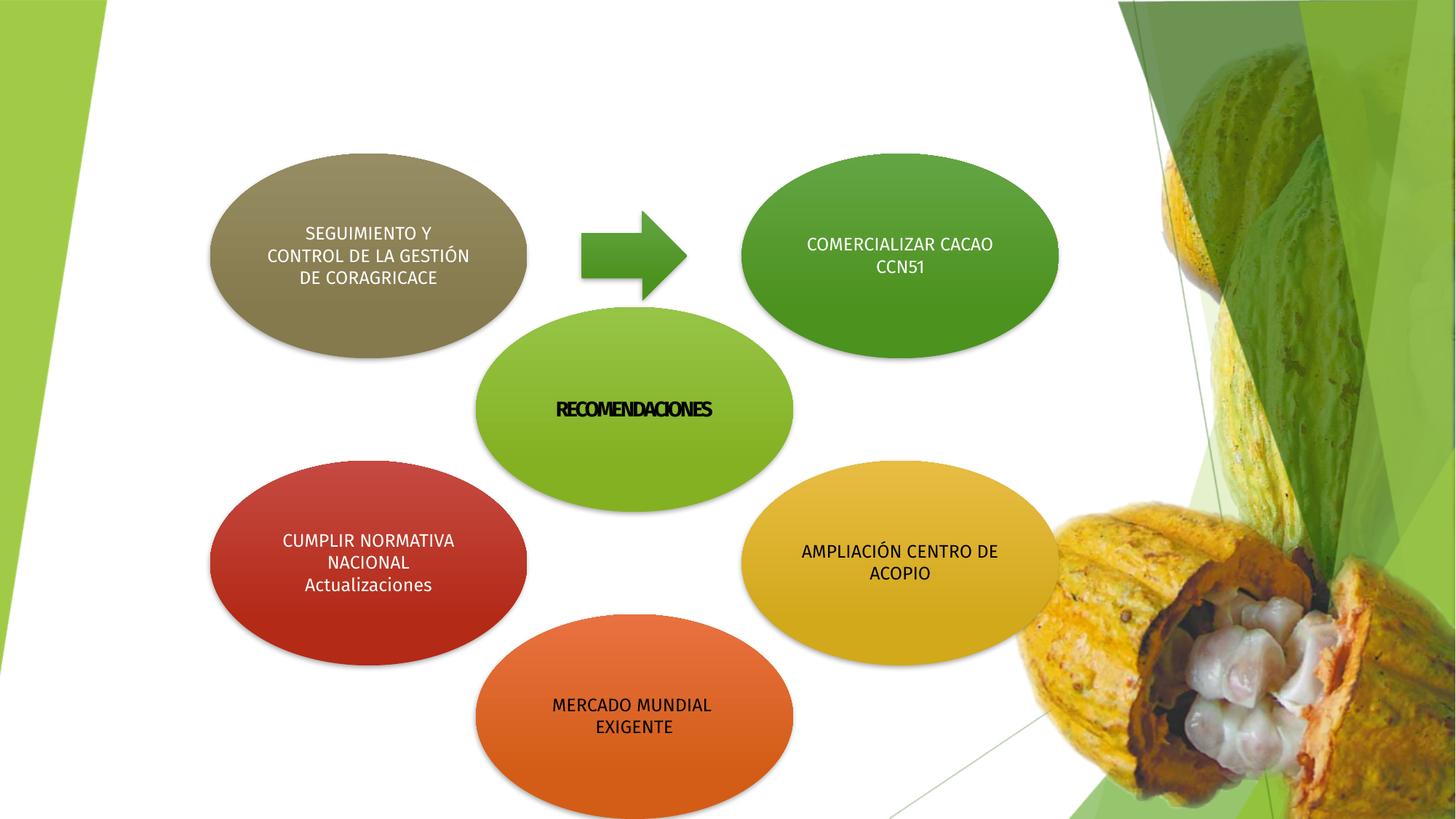

RECOMENDACIONES
COMERCIALIZAR CACAO CCN51
AMPLIACIÓN CENTRO DE ACOPIO
MERCADO MUNDIAL  EXIGENTE
CUMPLIR NORMATIVA NACIONAL
Actualizaciones
SEGUIMIENTO Y CONTROL DE LA GESTIÓN DE CORAGRICACE